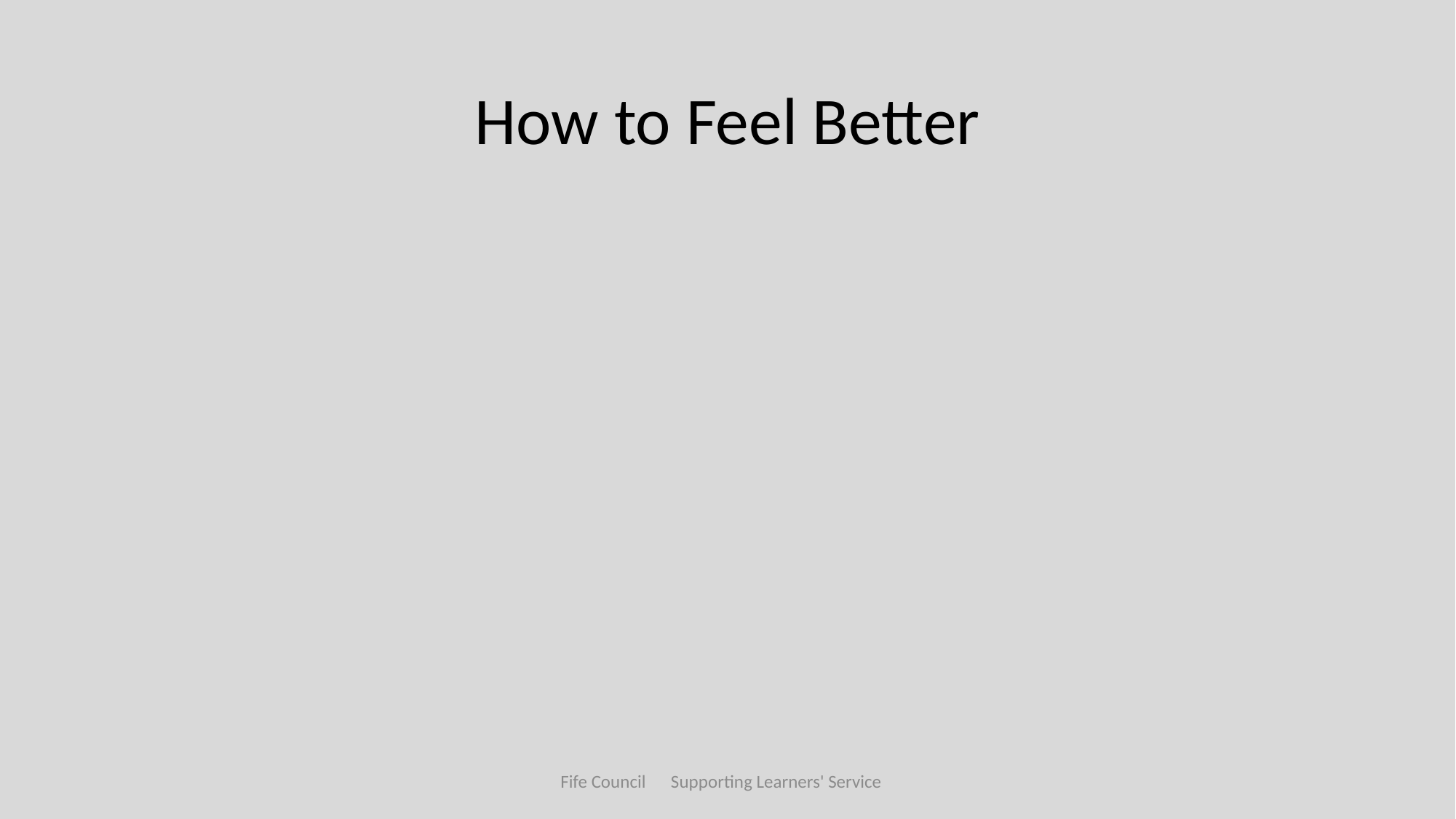

# How to Feel Better

Fife Council      Supporting Learners' Service